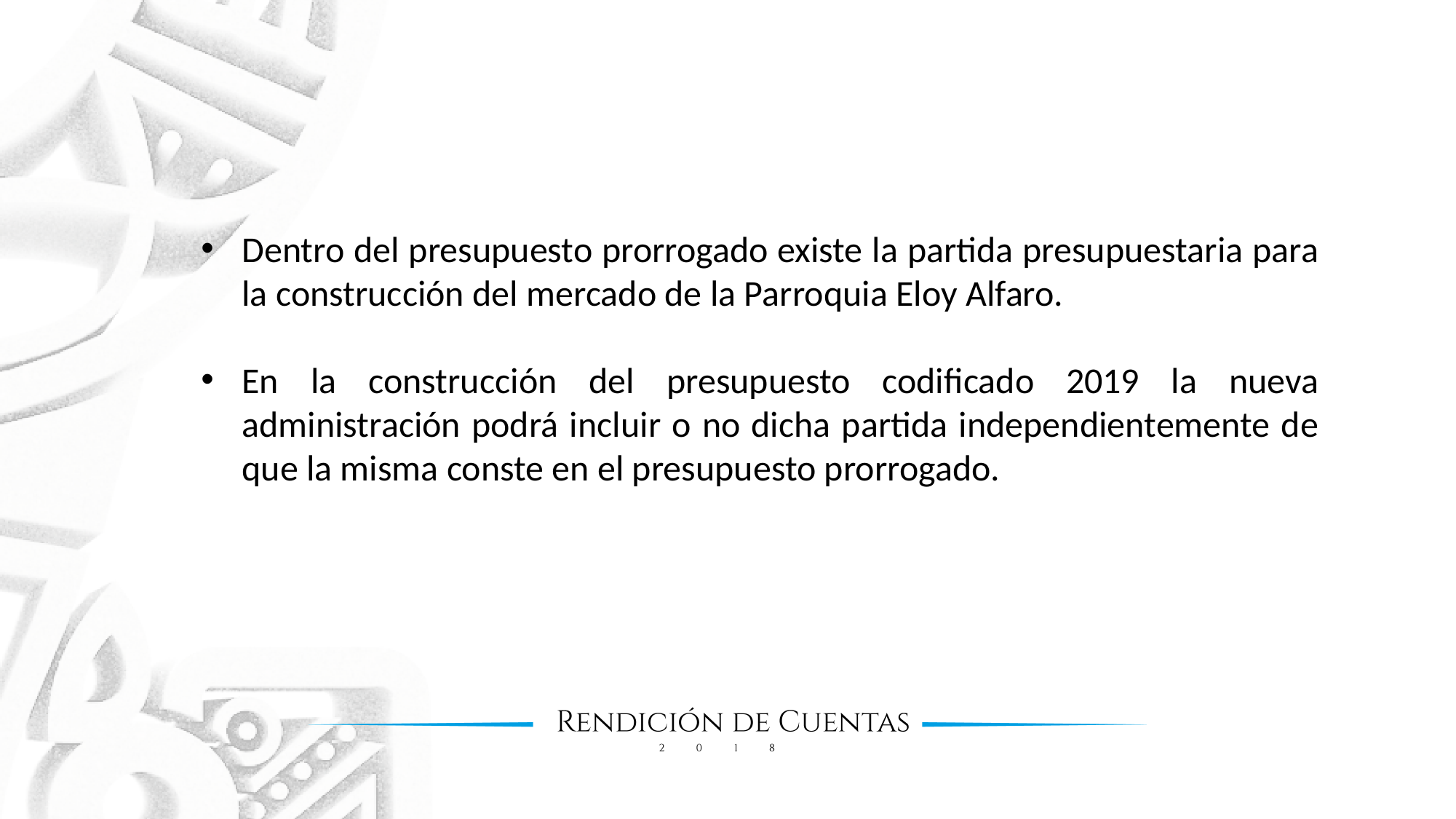

Dentro del presupuesto prorrogado existe la partida presupuestaria para la construcción del mercado de la Parroquia Eloy Alfaro.

En la construcción del presupuesto codificado 2019 la nueva administración podrá incluir o no dicha partida independientemente de que la misma conste en el presupuesto prorrogado.